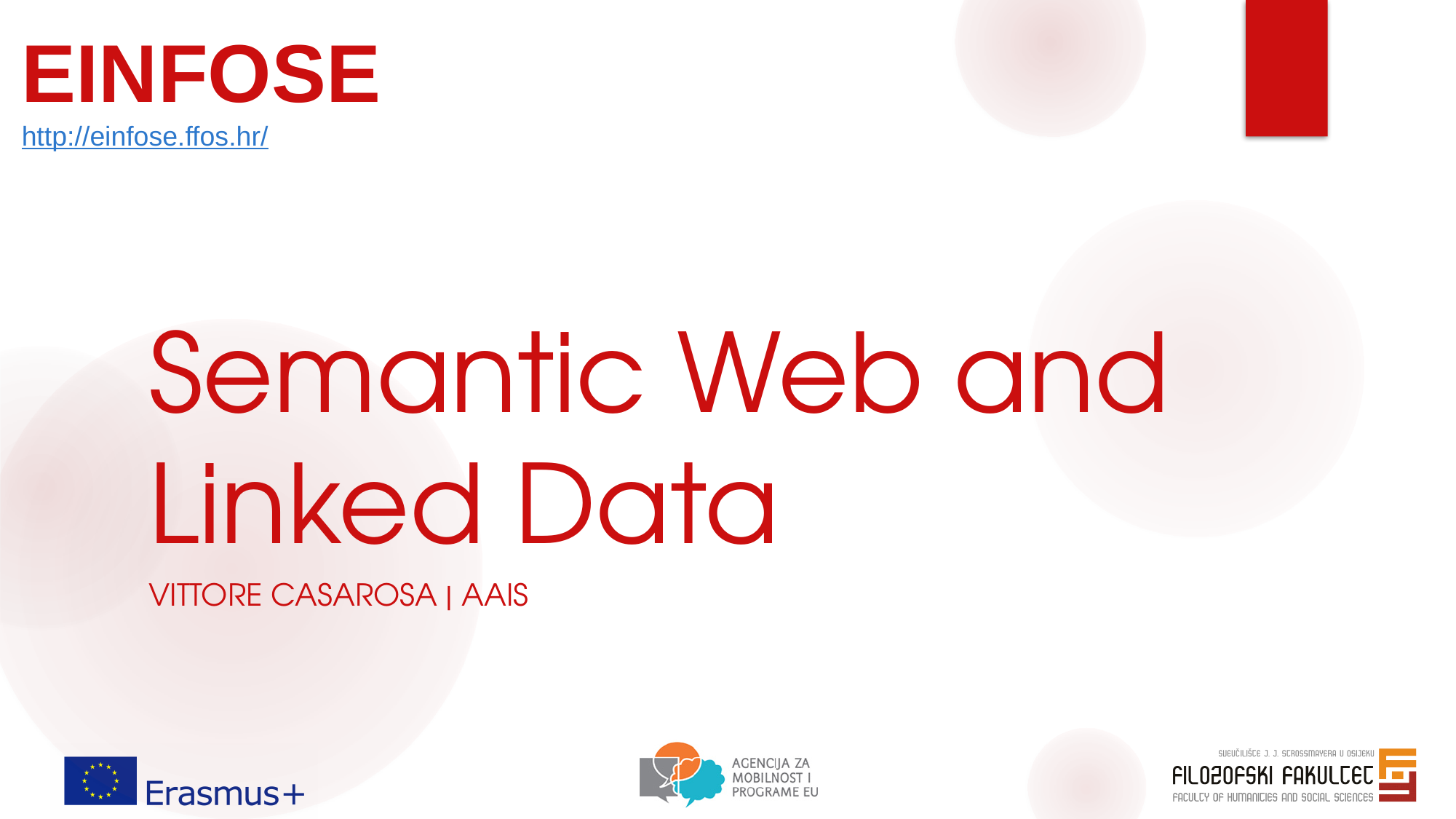

EINFOSE
http://einfose.ffos.hr/
# Semantic Web and Linked Data
Vittore Casarosa | AAIS